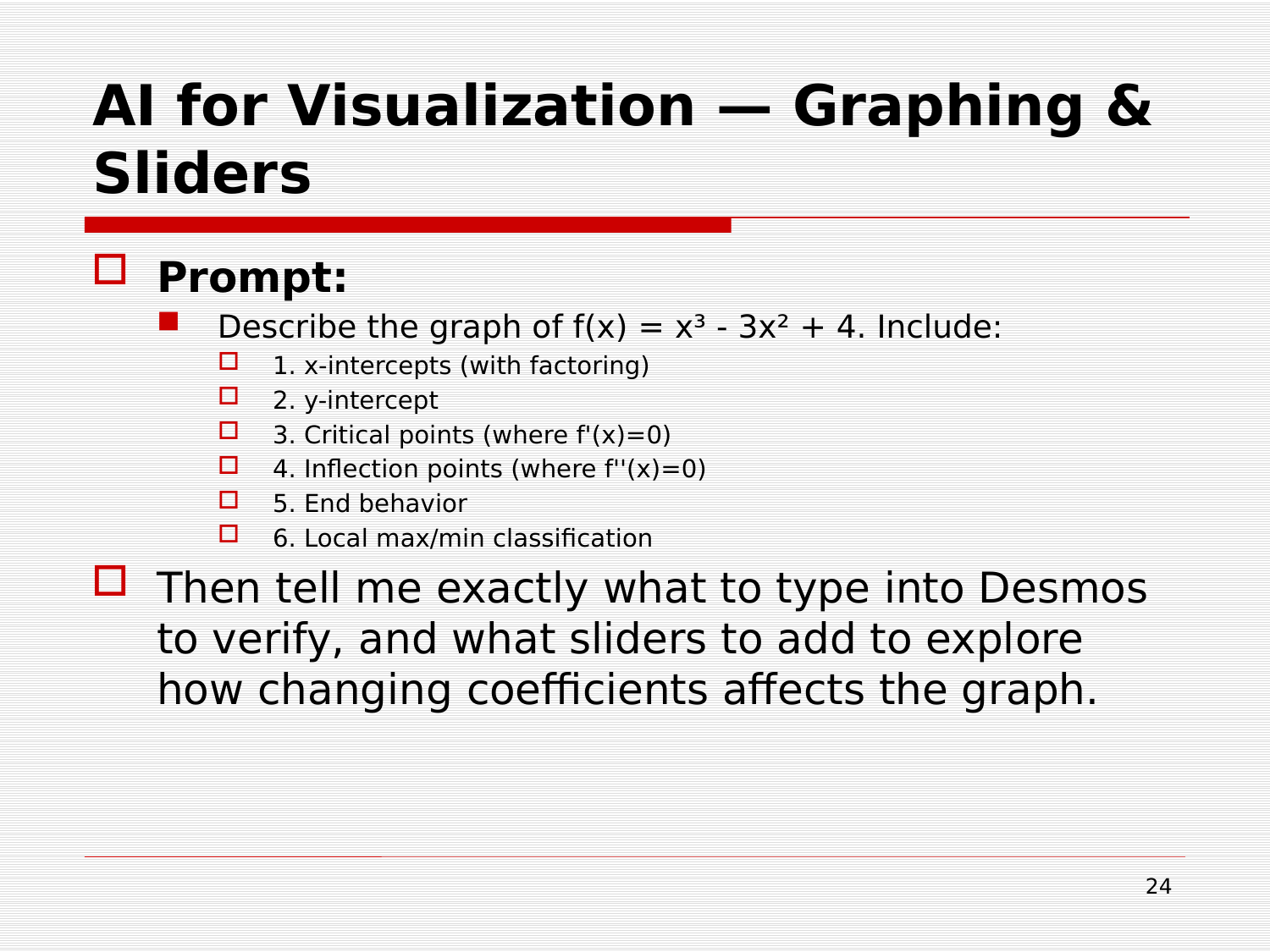

# AI for Visualization — Graphing & Sliders
Prompt:
Describe the graph of f(x) = x³ - 3x² + 4. Include:
1. x-intercepts (with factoring)
2. y-intercept
3. Critical points (where f'(x)=0)
4. Inflection points (where f''(x)=0)
5. End behavior
6. Local max/min classification
Then tell me exactly what to type into Desmos to verify, and what sliders to add to explore how changing coefficients affects the graph.
24